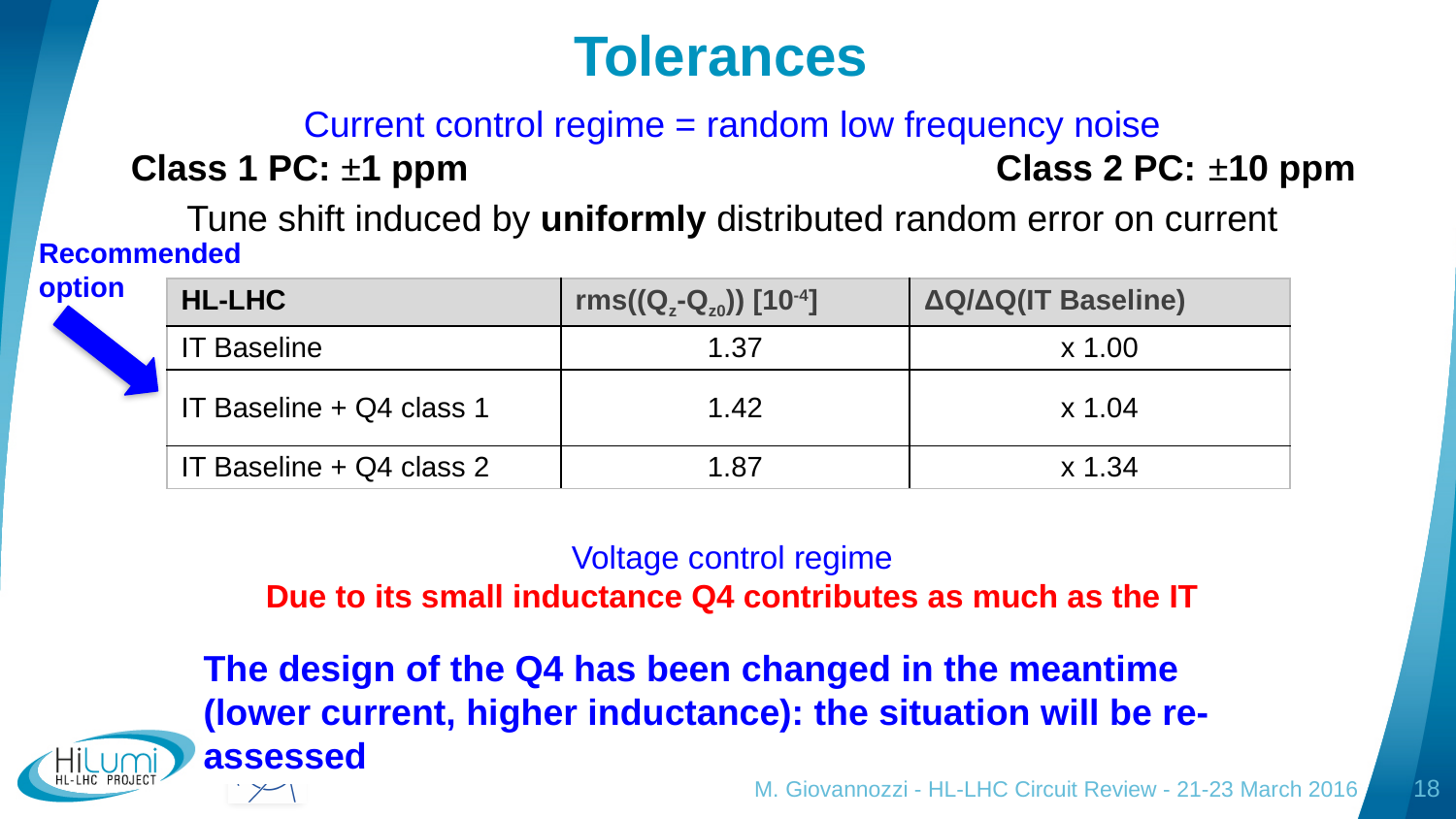

# Tolerances
Current control regime = random low frequency noise
Class 1 PC: ±1 ppm                                                    Class 2 PC: ±10 ppm
Tune shift induced by uniformly distributed random error on current

Voltage control regime
Due to its small inductance Q4 contributes as much as the IT
Recommended option

| HL-LHC | rms((Qz-Qz0)) [10-4] | ΔQ/ΔQ(IT Baseline) |
| --- | --- | --- |
| IT Baseline | 1.37 | x 1.00 |
| IT Baseline + Q4 class 1 | 1.42 | x 1.04 |
| IT Baseline + Q4 class 2 | 1.87 | x 1.34 |
The design of the Q4 has been changed in the meantime (lower current, higher inductance): the situation will be re-assessed
M. Giovannozzi - HL-LHC Circuit Review - 21-23 March 2016
18